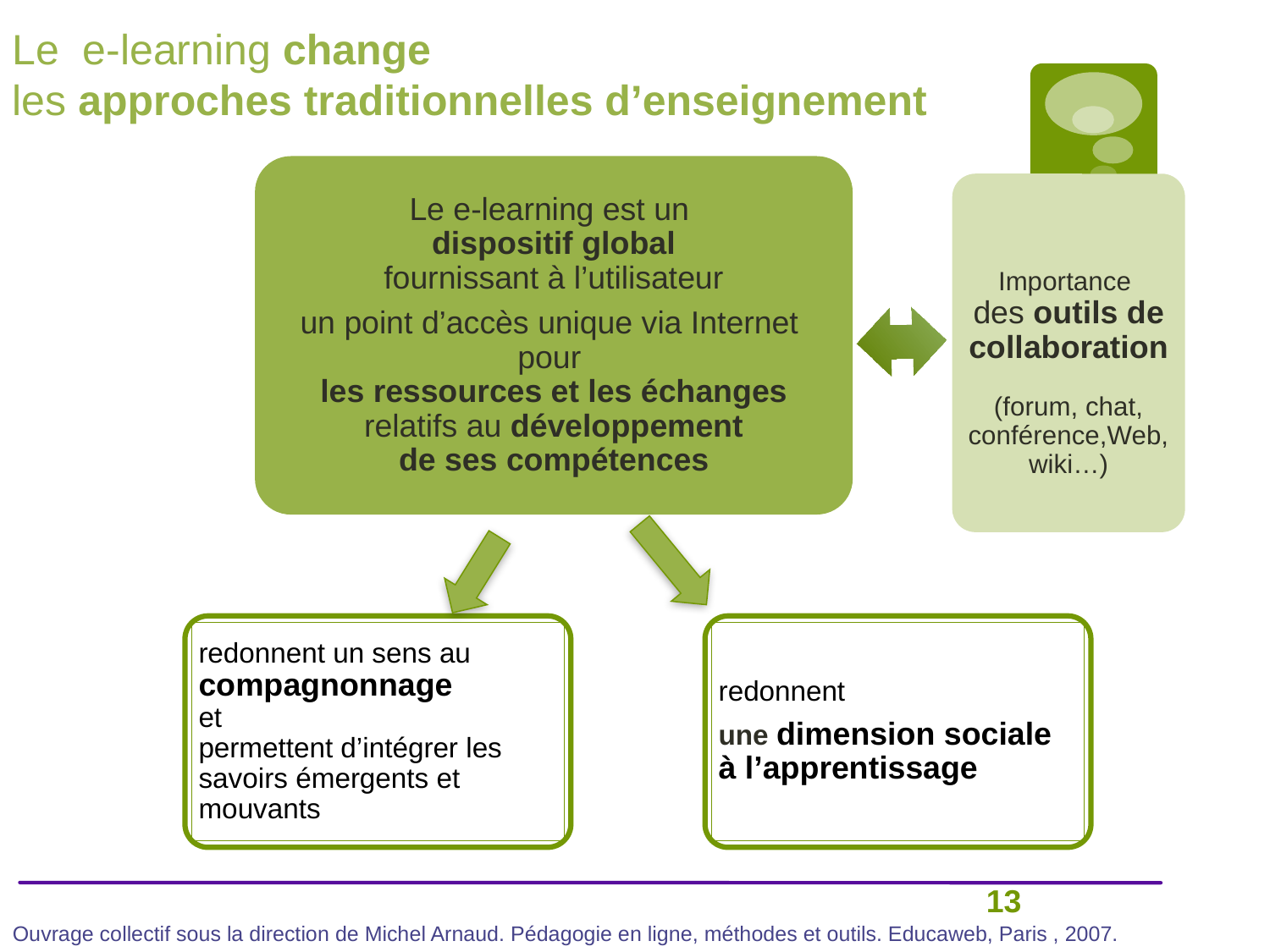

Le  e-learning change
les approches traditionnelles d’enseignement
Le e-learning est un
dispositif global
 fournissant à l’utilisateur
un point d’accès unique via Internet
pour
les ressources et les échanges
 relatifs au développement
de ses compétences

Importance
des outils de collaboration
(forum, chat, conférence,Web, wiki…)

redonnent un sens au compagnonnage
et
permettent d’intégrer les savoirs émergents et mouvants

redonnent
une dimension sociale à l’apprentissage
13
Ouvrage collectif sous la direction de Michel Arnaud. Pédagogie en ligne, méthodes et outils. Educaweb, Paris , 2007.